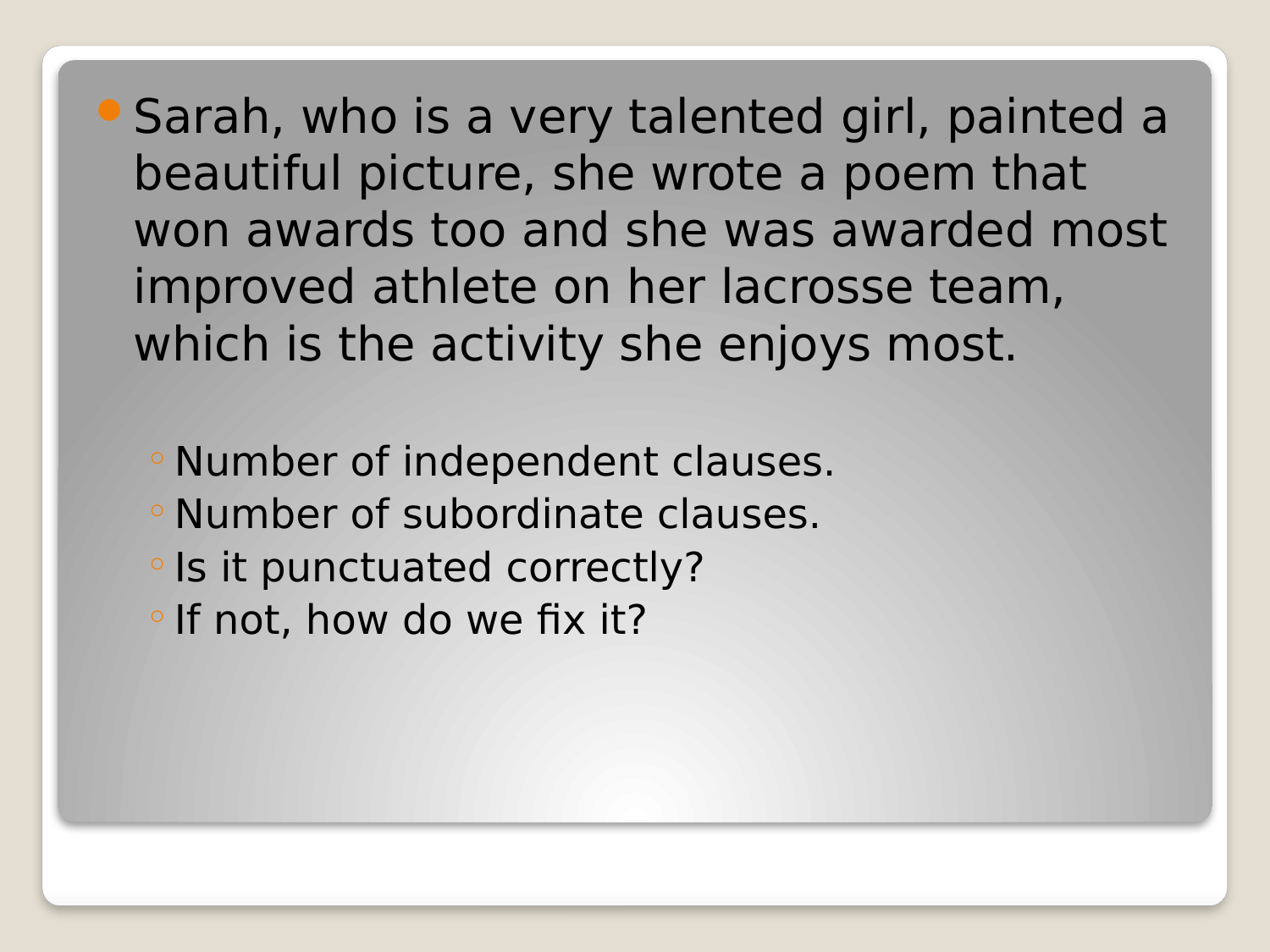

Sarah, who is a very talented girl, painted a beautiful picture, she wrote a poem that won awards too and she was awarded most improved athlete on her lacrosse team, which is the activity she enjoys most.

Number of independent clauses.
Number of subordinate clauses.
Is it punctuated correctly?
If not, how do we fix it?

#